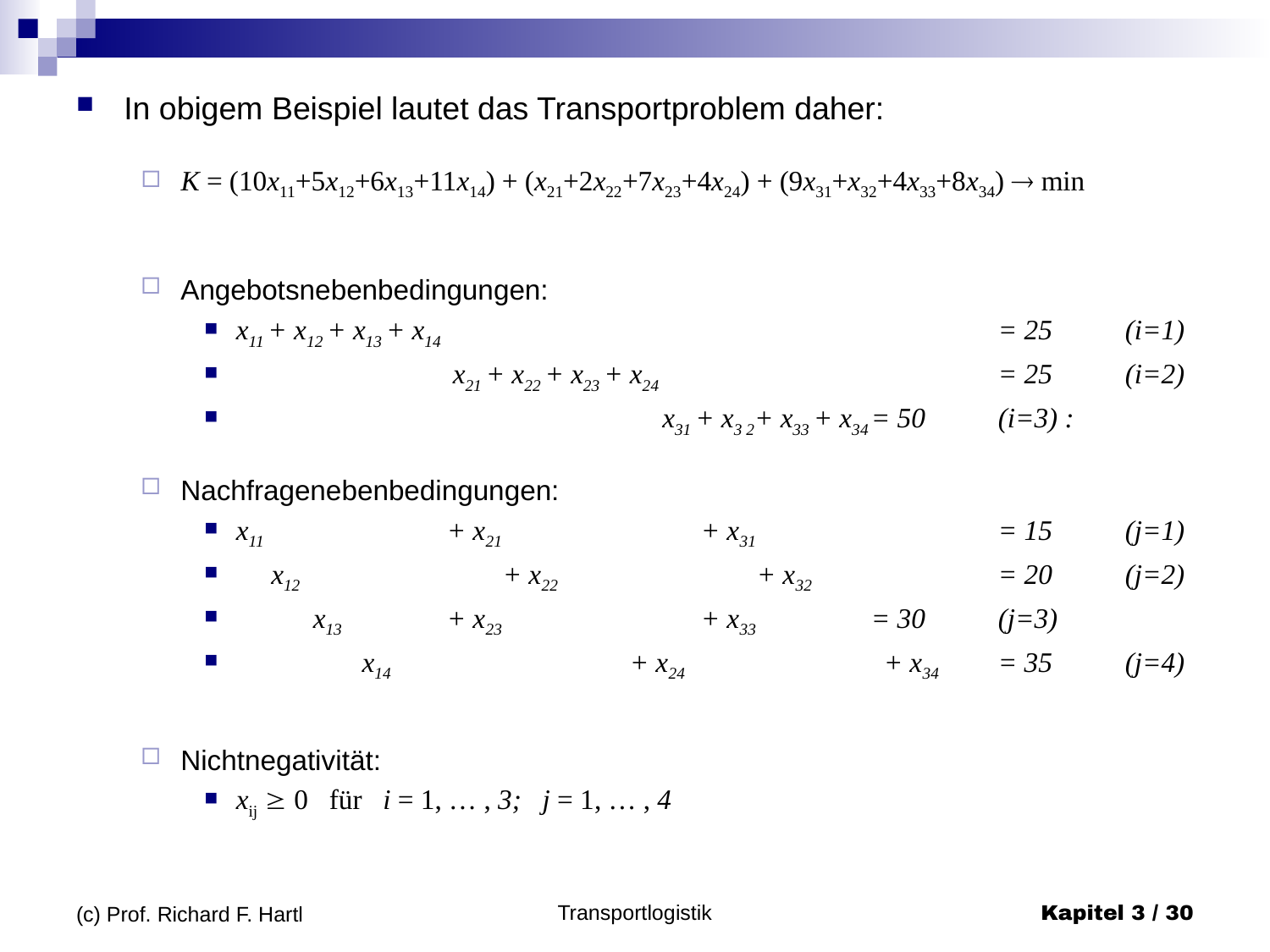

In obigem Beispiel lautet das Transportproblem daher:
K = (10x11+5x12+6x13+11x14) + (x21+2x22+7x23+4x24) + (9x31+x32+4x33+8x34) → min
Angebotsnebenbedingungen:
x11 + x12 + x13 + x14					= 25 	(i=1)
                               x21 + x22 + x23 + x24			= 25 	(i=2)
                                                             x31 + x3 2+ x33 + x34	= 50 	(i=3) :
Nachfragenebenbedingungen:
x11 	            + x21 	            + x31	               	= 15 	(j=1)
     x12 	                    + x22 	                    + x32	       	= 20 	(j=2)
           x13 	            + x23 	            + x33          	= 30 	(j=3)
                  x14 	                    + x24 	                    + x34	= 35 	(j=4)
Nichtnegativität:
xij ≥ 0   für   i = 1, … , 3;   j = 1, … , 4
(c) Prof. Richard F. Hartl
Transportlogistik
Kapitel 3 / 30